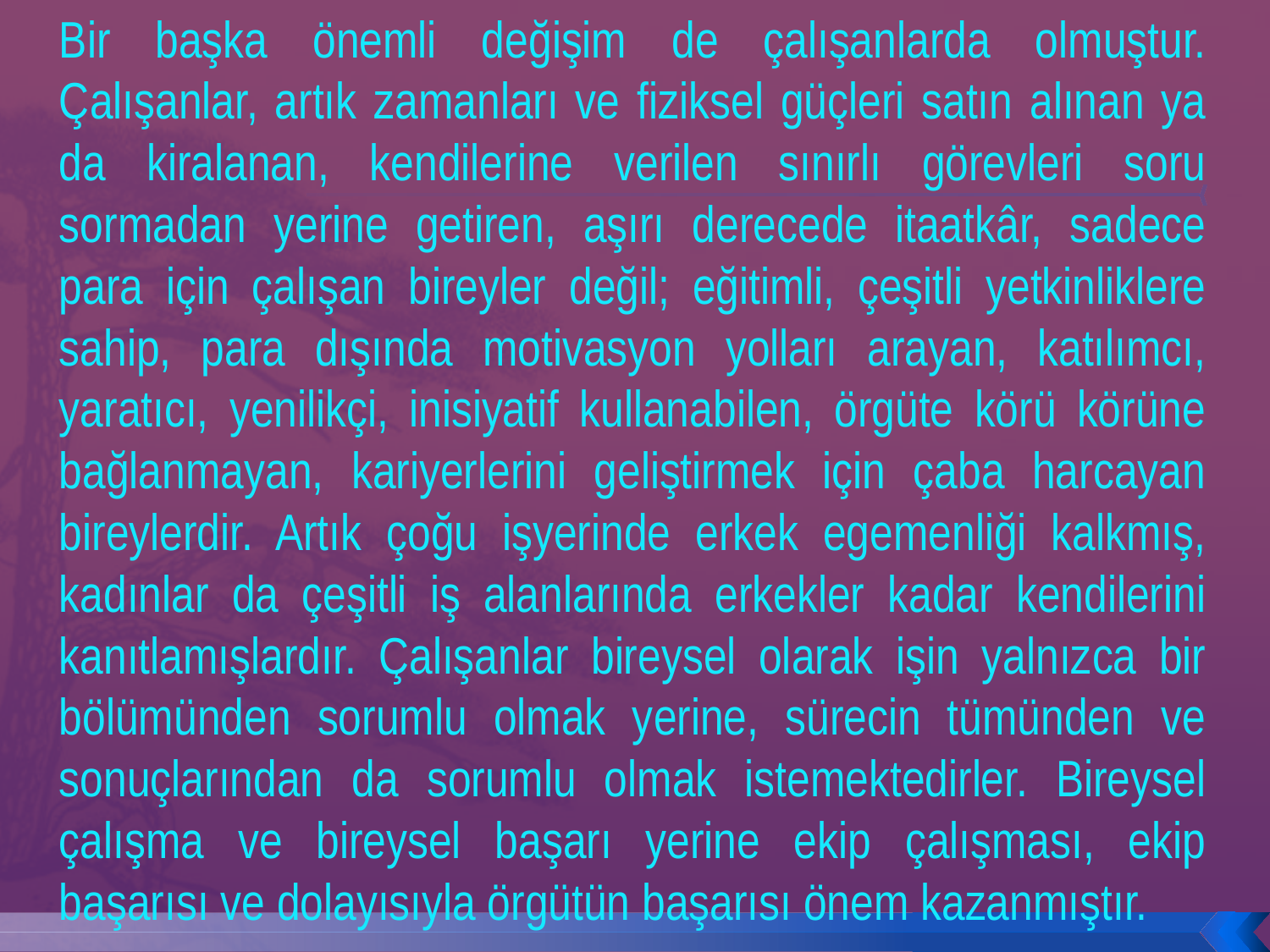

Bir başka önemli değişim de çalışanlarda olmuştur. Çalışanlar, artık zamanları ve fiziksel güçleri satın alınan ya da kiralanan, kendilerine verilen sınırlı görevleri soru sormadan yerine getiren, aşırı derecede itaatkâr, sadece para için çalışan bireyler değil; eğitimli, çeşitli yetkinliklere sahip, para dışında motivasyon yolları arayan, katılımcı, yaratıcı, yenilikçi, inisiyatif kullanabilen, örgüte körü körüne bağlanmayan, kariyerlerini geliştirmek için çaba harcayan bireylerdir. Artık çoğu işyerinde erkek egemenliği kalkmış, kadınlar da çeşitli iş alanlarında erkekler kadar kendilerini kanıtlamışlardır. Çalışanlar bireysel olarak işin yalnızca bir bölümünden sorumlu olmak yerine, sürecin tümünden ve sonuçlarından da sorumlu olmak istemektedirler. Bireysel çalışma ve bireysel başarı yerine ekip çalışması, ekip başarısı ve dolayısıyla örgütün başarısı önem kazanmıştır.